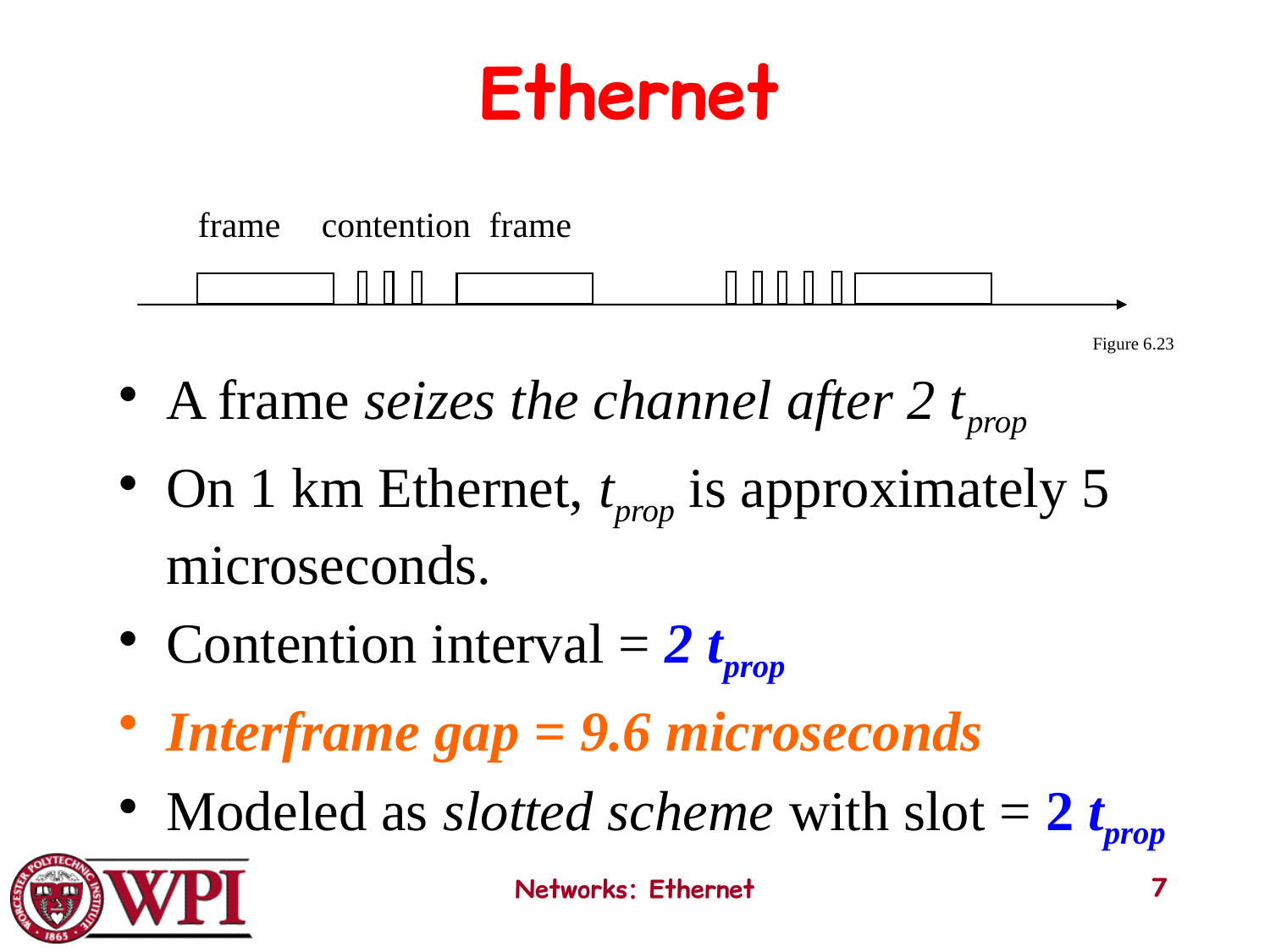

Ethernet
frame
contention
frame

Figure 6.23
A frame seizes the channel after 2 tprop
On 1 km Ethernet, tprop is approximately 5 microseconds.
Contention interval = 2 tprop
Interframe gap = 9.6 microseconds
Modeled as slotted scheme with slot = 2 tprop
7
Networks: Ethernet